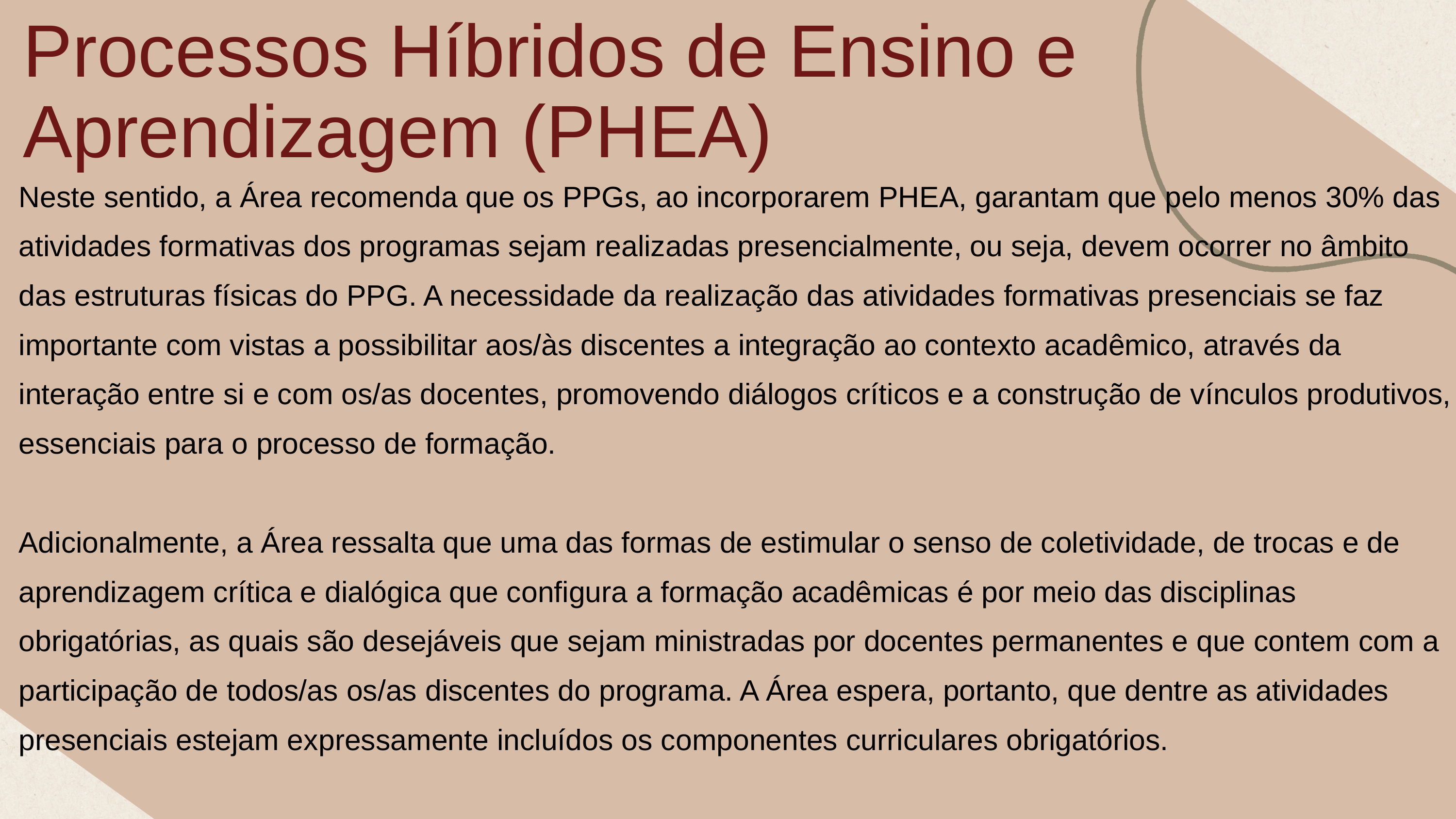

Processos Híbridos de Ensino e Aprendizagem (PHEA)
Neste sentido, a Área recomenda que os PPGs, ao incorporarem PHEA, garantam que pelo menos 30% das atividades formativas dos programas sejam realizadas presencialmente, ou seja, devem ocorrer no âmbito das estruturas físicas do PPG. A necessidade da realização das atividades formativas presenciais se faz importante com vistas a possibilitar aos/às discentes a integração ao contexto acadêmico, através da interação entre si e com os/as docentes, promovendo diálogos críticos e a construção de vínculos produtivos, essenciais para o processo de formação.

Adicionalmente, a Área ressalta que uma das formas de estimular o senso de coletividade, de trocas e de aprendizagem crítica e dialógica que configura a formação acadêmicas é por meio das disciplinas obrigatórias, as quais são desejáveis que sejam ministradas por docentes permanentes e que contem com a participação de todos/as os/as discentes do programa. A Área espera, portanto, que dentre as atividades presenciais estejam expressamente incluídos os componentes curriculares obrigatórios.